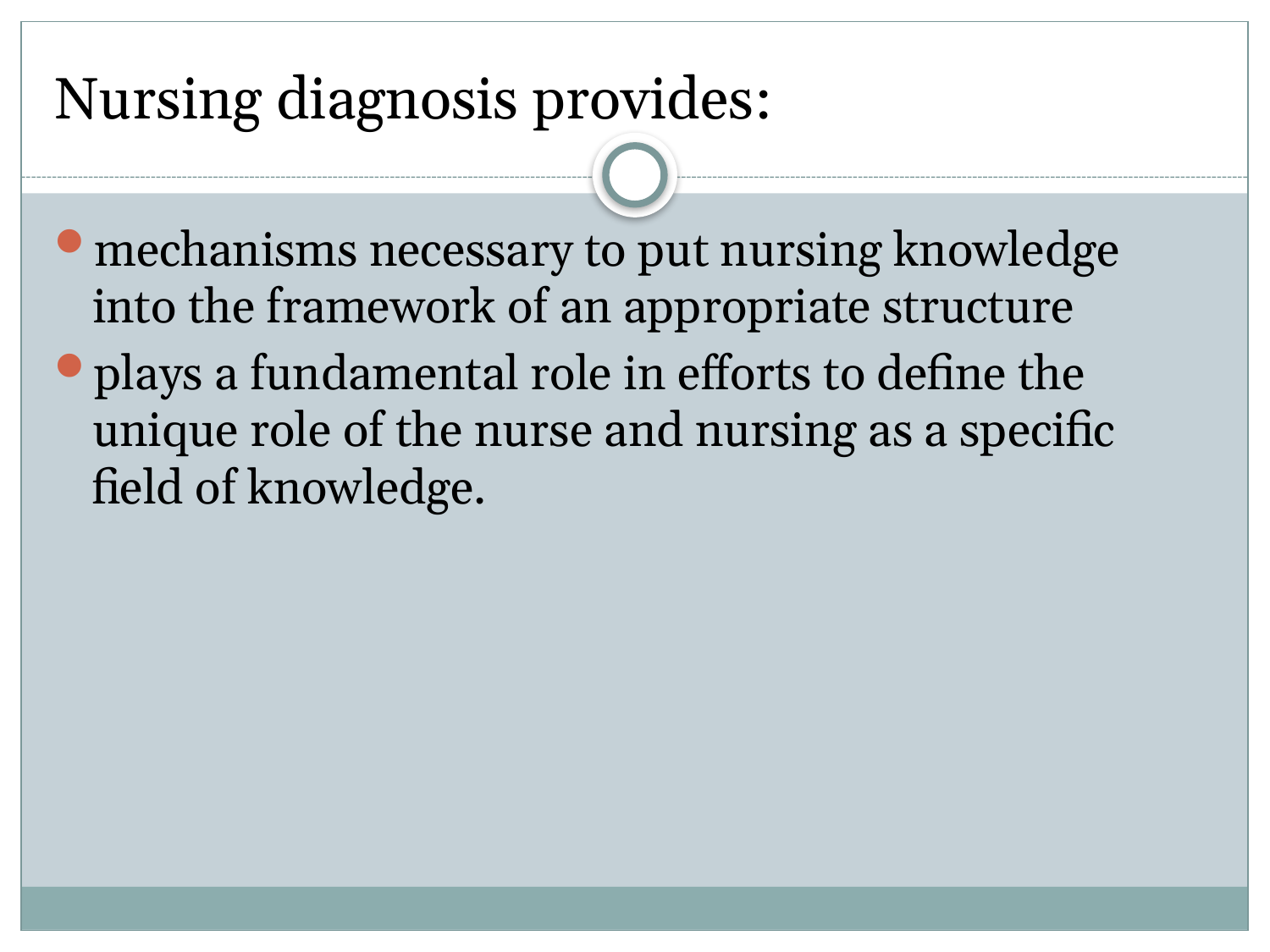

# Nursing diagnosis provides:
mechanisms necessary to put nursing knowledge into the framework of an appropriate structure
plays a fundamental role in efforts to define the unique role of the nurse and nursing as a specific field of knowledge.